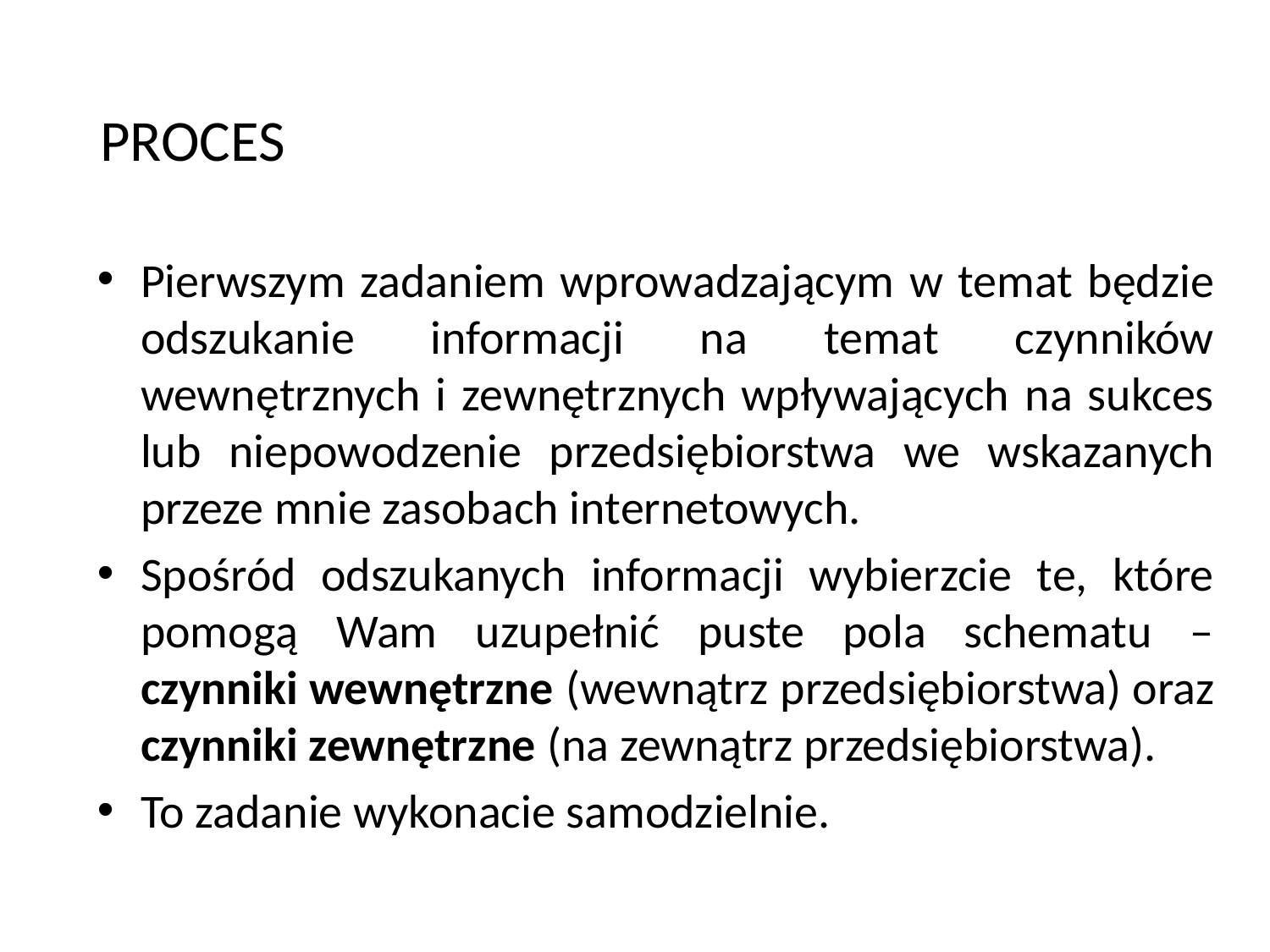

# PROCES
Pierwszym zadaniem wprowadzającym w temat będzie odszukanie informacji na temat czynników wewnętrznych i zewnętrznych wpływających na sukces lub niepowodzenie przedsiębiorstwa we wskazanych przeze mnie zasobach internetowych.
Spośród odszukanych informacji wybierzcie te, które pomogą Wam uzupełnić puste pola schematu – czynniki wewnętrzne (wewnątrz przedsiębiorstwa) oraz czynniki zewnętrzne (na zewnątrz przedsiębiorstwa).
To zadanie wykonacie samodzielnie.